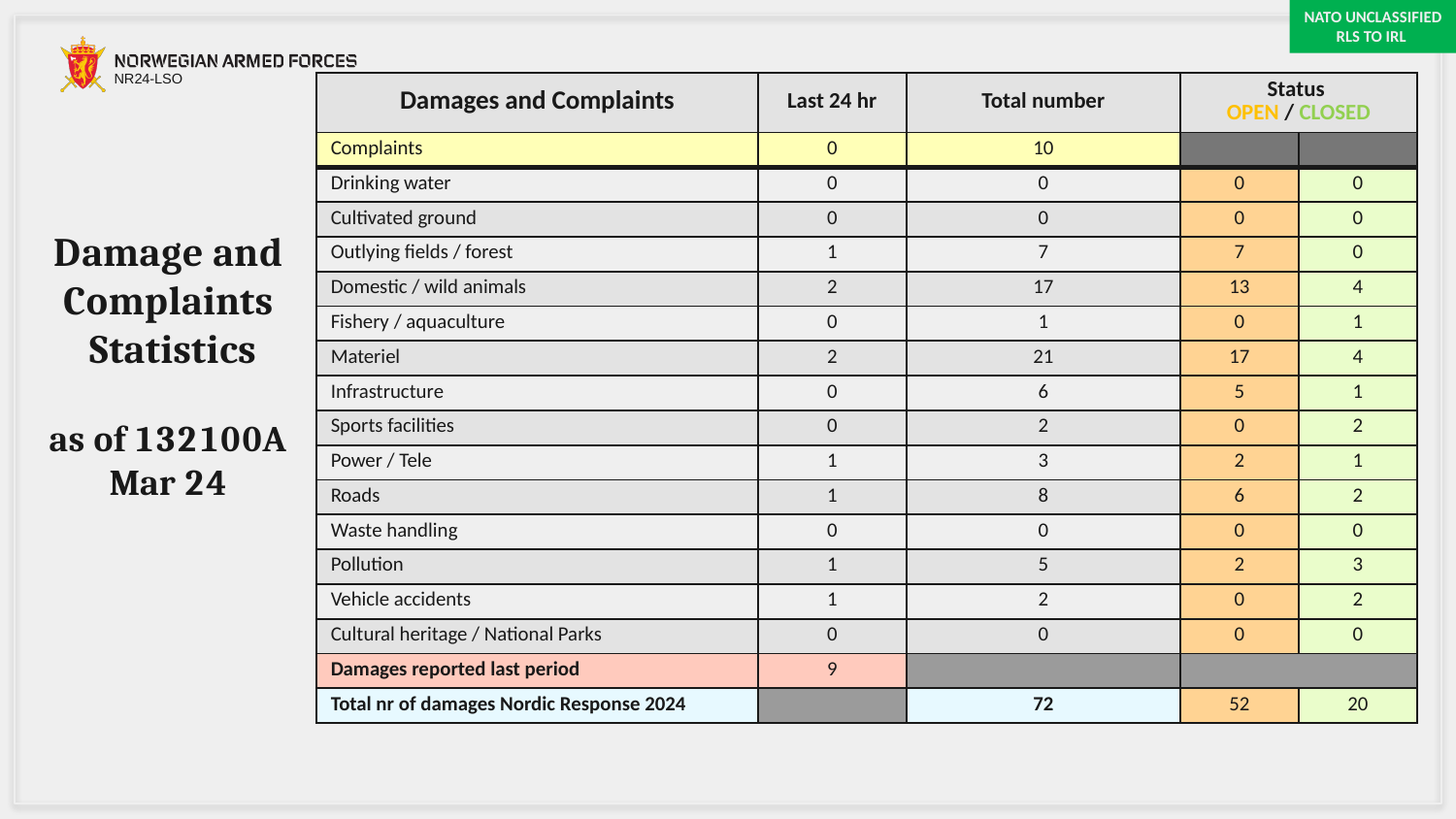

NATO UNCLASSIFIED
RLS TO IRL
Ansvar: D&EP
Husk speaking notes

NR24-LSO
| Damages and Complaints | Last 24 hr | Total number | Status OPEN / CLOSED |  |
| --- | --- | --- | --- | --- |
| Complaints | 0 | 10 |  |  |
| Drinking water | 0 | 0 | 0 | 0 |
| Cultivated ground | 0 | 0 | 0 | 0 |
| Outlying fields / forest | 1 | 7 | 7 | 0 |
| Domestic / wild animals | 2 | 17 | 13 | 4 |
| Fishery / aquaculture | 0 | 1 | 0 | 1 |
| Materiel | 2 | 21 | 17 | 4 |
| Infrastructure | 0 | 6 | 5 | 1 |
| Sports facilities | 0 | 2 | 0 | 2 |
| Power / Tele | 1 | 3 | 2 | 1 |
| Roads | 1 | 8 | 6 | 2 |
| Waste handling | 0 | 0 | 0 | 0 |
| Pollution | 1 | 5 | 2 | 3 |
| Vehicle accidents | 1 | 2 | 0 | 2 |
| Cultural heritage / National Parks | 0 | 0 | 0 | 0 |
| Damages reported last period | 9 |  |  |  |
| Total nr of damages Nordic Response 2024 |  | 72 | 52 | 20 |
No Change
# Damage and Complaints Statistics as of 132100A Mar 24